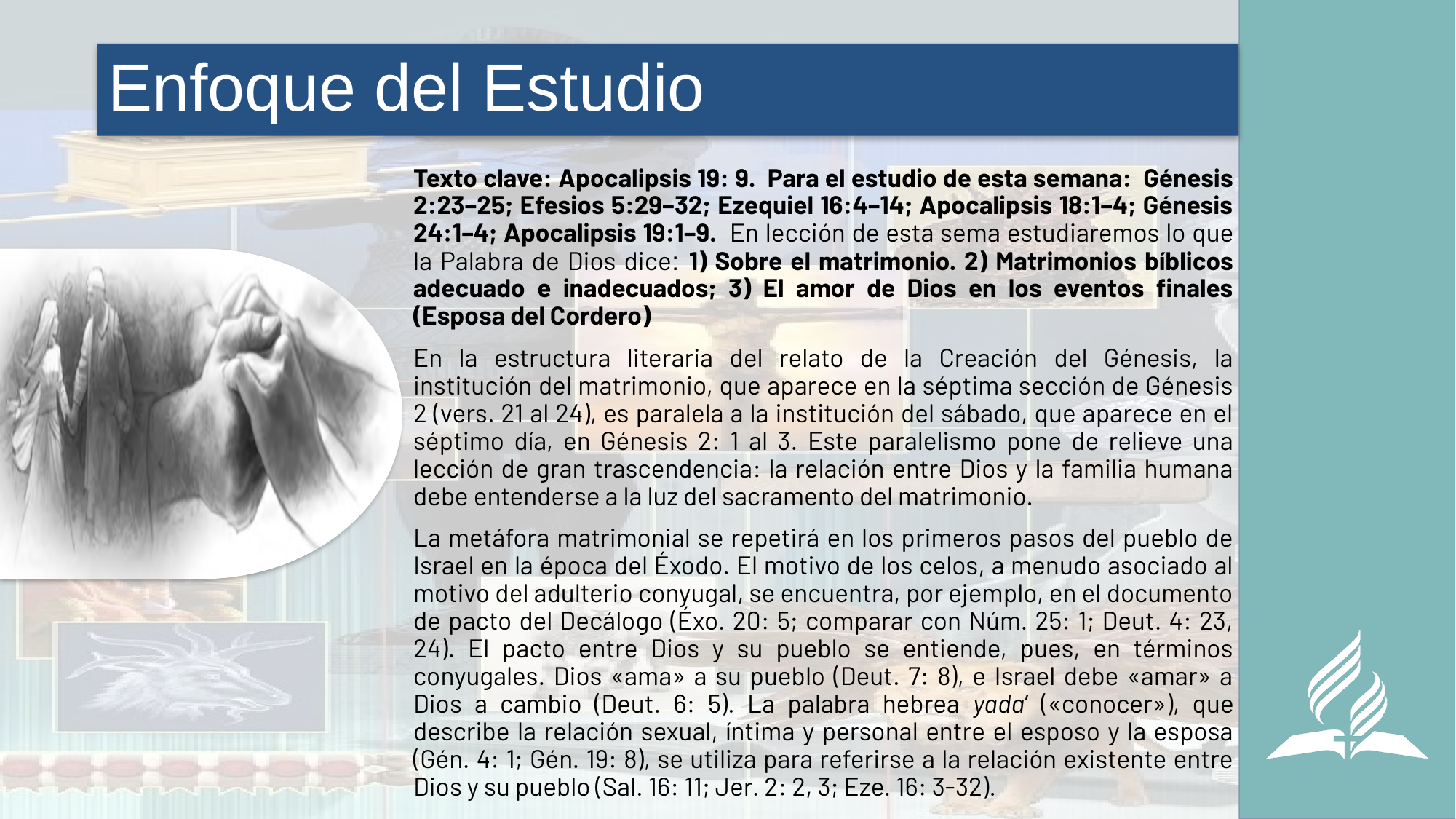

# Enfoque del Estudio
Texto clave: Apocalipsis 19: 9.  Para el estudio de esta semana:  Génesis 2:23–25; Efesios 5:29–32; Ezequiel 16:4–14; Apocalipsis 18:1–4; Génesis 24:1–4; Apocalipsis 19:1–9.  En lección de esta sema estudiaremos lo que la Palabra de Dios dice: 1) Sobre el matrimonio. 2) Matrimonios bíblicos adecuado e inadecuados; 3) El amor de Dios en los eventos finales (Esposa del Cordero)
En la estructura literaria del relato de la Creación del Génesis, la institución del matrimonio, que aparece en la séptima sección de Génesis 2 (vers. 21 al 24), es paralela a la institución del sábado, que aparece en el séptimo día, en Génesis 2: 1 al 3. Este paralelismo pone de relieve una lección de gran trascendencia: la relación entre Dios y la familia humana debe entenderse a la luz del sacramento del matrimonio.
La metáfora matrimonial se repetirá en los primeros pasos del pueblo de Israel en la época del Éxodo. El motivo de los celos, a menudo asociado al motivo del adulterio conyugal, se encuentra, por ejemplo, en el documento de pacto del Decálogo (Éxo. 20: 5; comparar con Núm. 25: 1; Deut. 4: 23, 24). El pacto entre Dios y su pueblo se entiende, pues, en términos conyugales. Dios «ama» a su pueblo (Deut. 7: 8), e Israel debe «amar» a Dios a cambio (Deut. 6: 5). La palabra hebrea yada’ («conocer»), que describe la relación sexual, íntima y personal entre el esposo y la esposa (Gén. 4: 1; Gén. 19: 8), se utiliza para referirse a la relación existente entre Dios y su pueblo (Sal. 16: 11; Jer. 2: 2, 3; Eze. 16: 3-32).